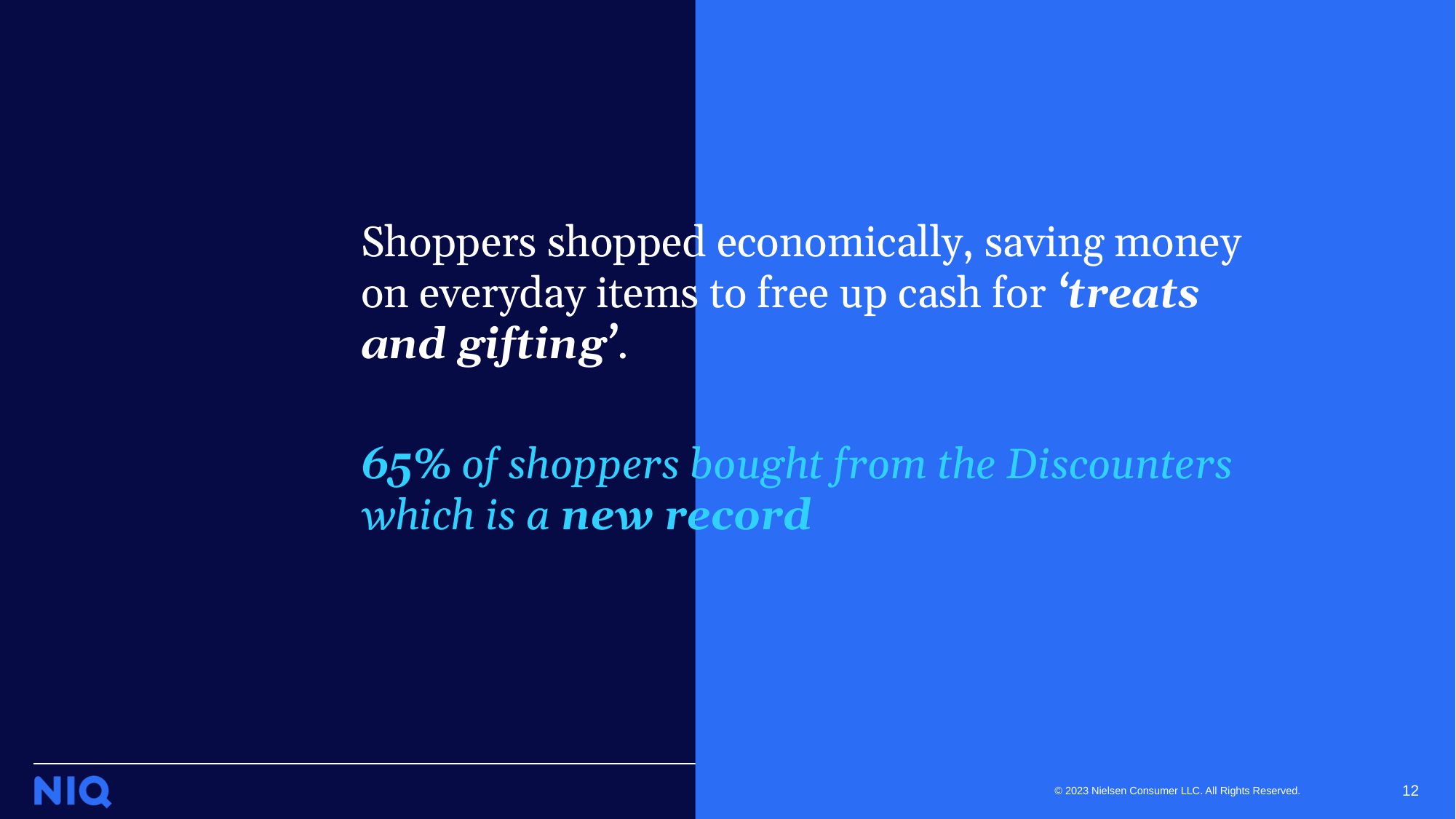

Shoppers shopped economically, saving money on everyday items to free up cash for ‘treats and gifting’.

65% of shoppers bought from the Discounters which is a new record
12